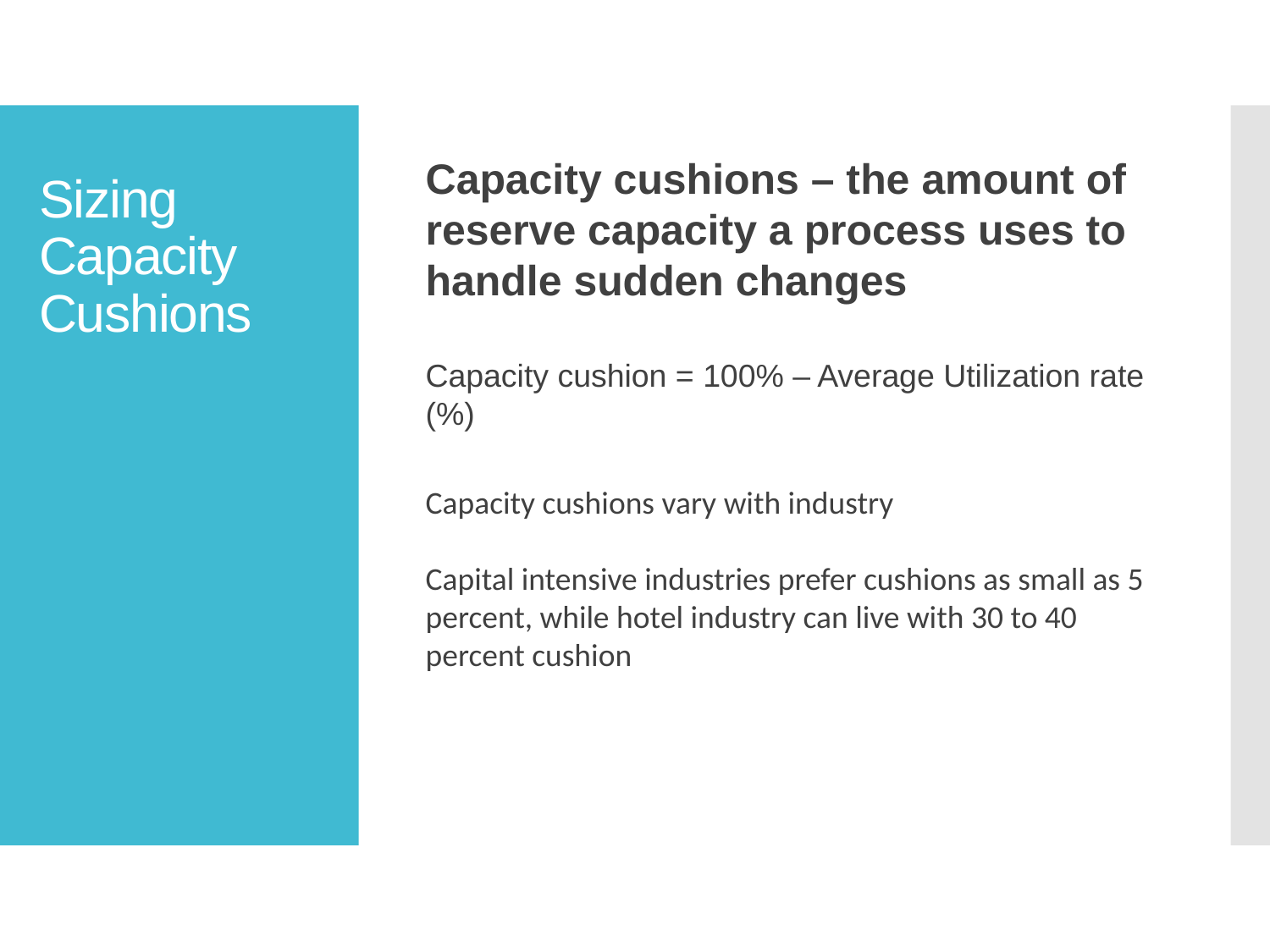

Capacity cushions – the amount of reserve capacity a process uses to handle sudden changes

Capacity cushion = 100% – Average Utilization rate (%)

Capacity cushions vary with industry

Capital intensive industries prefer cushions as small as 5  percent, while hotel industry can live with 30 to 40 percent cushion

# Sizing Capacity Cushions